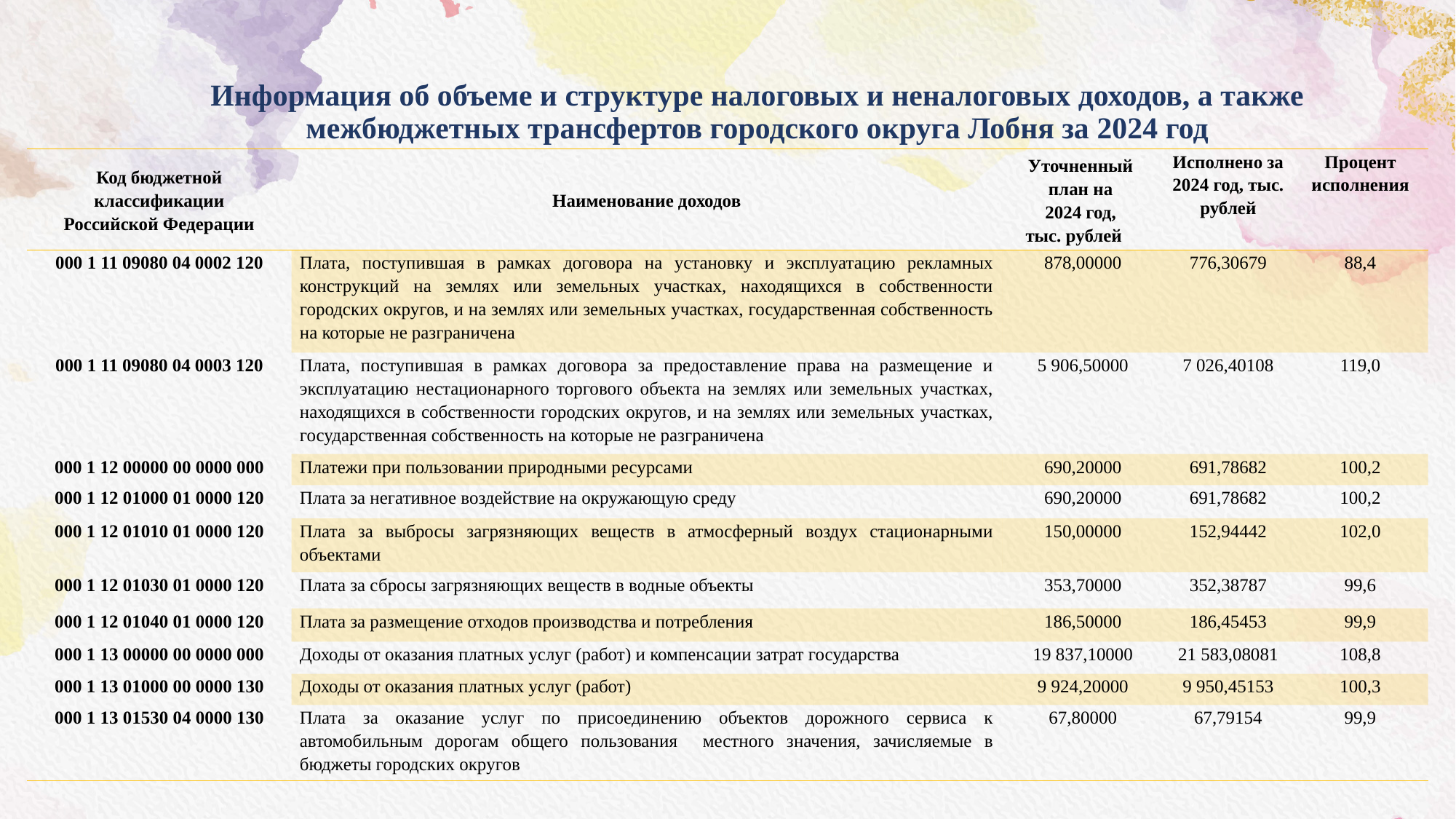

# Информация об объеме и структуре налоговых и неналоговых доходов, а также межбюджетных трансфертов городского округа Лобня за 2024 год
| Код бюджетной классификации Российской Федерации | Наименование доходов | Уточненный план на 2024 год, тыс. рублей | Исполнено за 2024 год, тыс. рублей | Процент исполнения |
| --- | --- | --- | --- | --- |
| 000 1 11 09080 04 0002 120 | Плата, поступившая в рамках договора на установку и эксплуатацию рекламных конструкций на землях или земельных участках, находящихся в собственности городских округов, и на землях или земельных участках, государственная собственность на которые не разграничена | 878,00000 | 776,30679 | 88,4 |
| 000 1 11 09080 04 0003 120 | Плата, поступившая в рамках договора за предоставление права на размещение и эксплуатацию нестационарного торгового объекта на землях или земельных участках, находящихся в собственности городских округов, и на землях или земельных участках, государственная собственность на которые не разграничена | 5 906,50000 | 7 026,40108 | 119,0 |
| 000 1 12 00000 00 0000 000 | Платежи при пользовании природными ресурсами | 690,20000 | 691,78682 | 100,2 |
| 000 1 12 01000 01 0000 120 | Плата за негативное воздействие на окружающую среду | 690,20000 | 691,78682 | 100,2 |
| 000 1 12 01010 01 0000 120 | Плата за выбросы загрязняющих веществ в атмосферный воздух стационарными объектами | 150,00000 | 152,94442 | 102,0 |
| 000 1 12 01030 01 0000 120 | Плата за сбросы загрязняющих веществ в водные объекты | 353,70000 | 352,38787 | 99,6 |
| 000 1 12 01040 01 0000 120 | Плата за размещение отходов производства и потребления | 186,50000 | 186,45453 | 99,9 |
| 000 1 13 00000 00 0000 000 | Доходы от оказания платных услуг (работ) и компенсации затрат государства | 19 837,10000 | 21 583,08081 | 108,8 |
| 000 1 13 01000 00 0000 130 | Доходы от оказания платных услуг (работ) | 9 924,20000 | 9 950,45153 | 100,3 |
| 000 1 13 01530 04 0000 130 | Плата за оказание услуг по присоединению объектов дорожного сервиса к автомобильным дорогам общего пользования местного значения, зачисляемые в бюджеты городских округов | 67,80000 | 67,79154 | 99,9 |